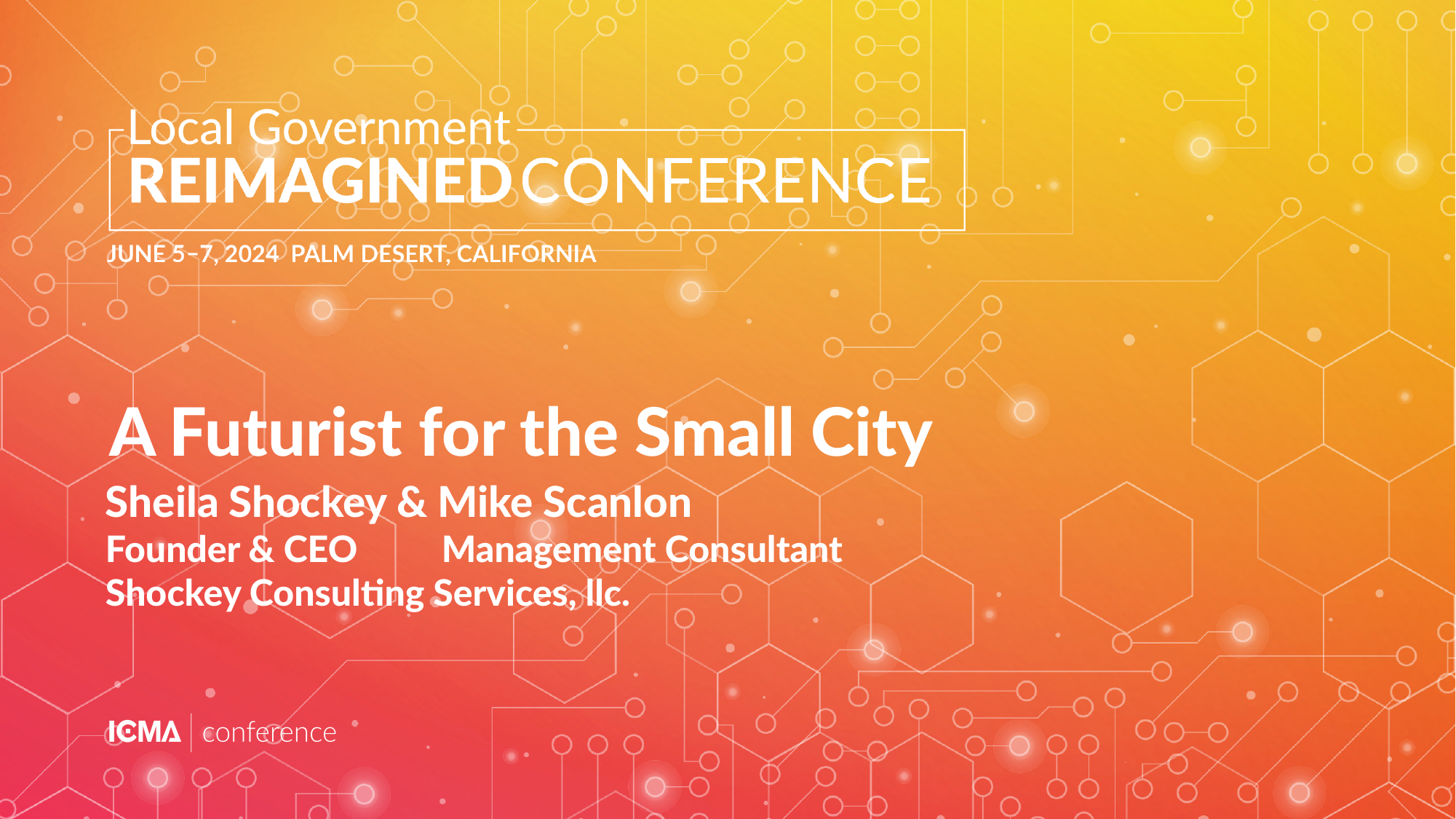

# A Futurist for the Small City
Sheila Shockey & Mike Scanlon
Founder & CEO	 Management Consultant
Shockey Consulting Services, llc.